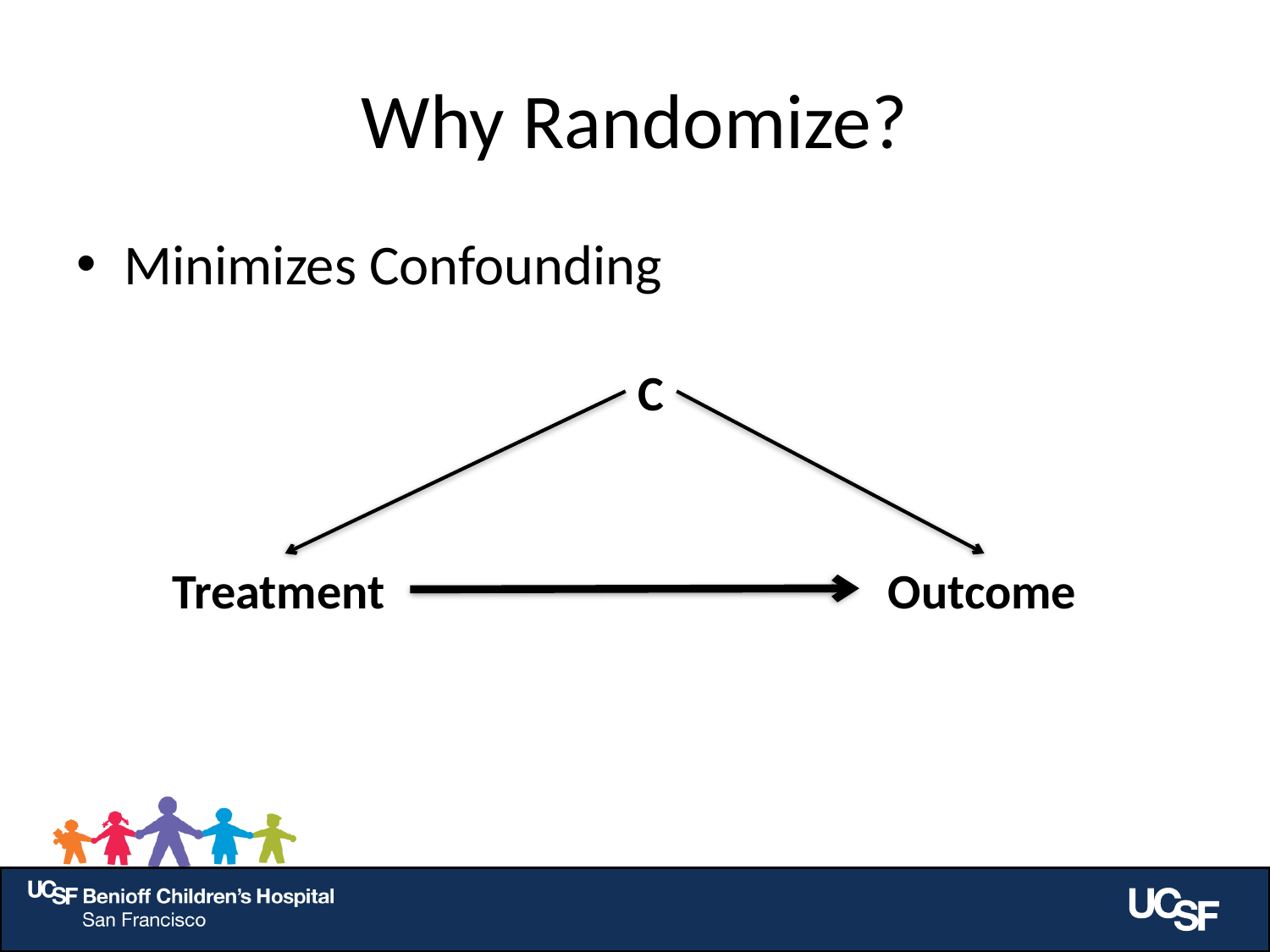

# Why Randomize?
Minimizes Confounding
C
Treatment
Outcome